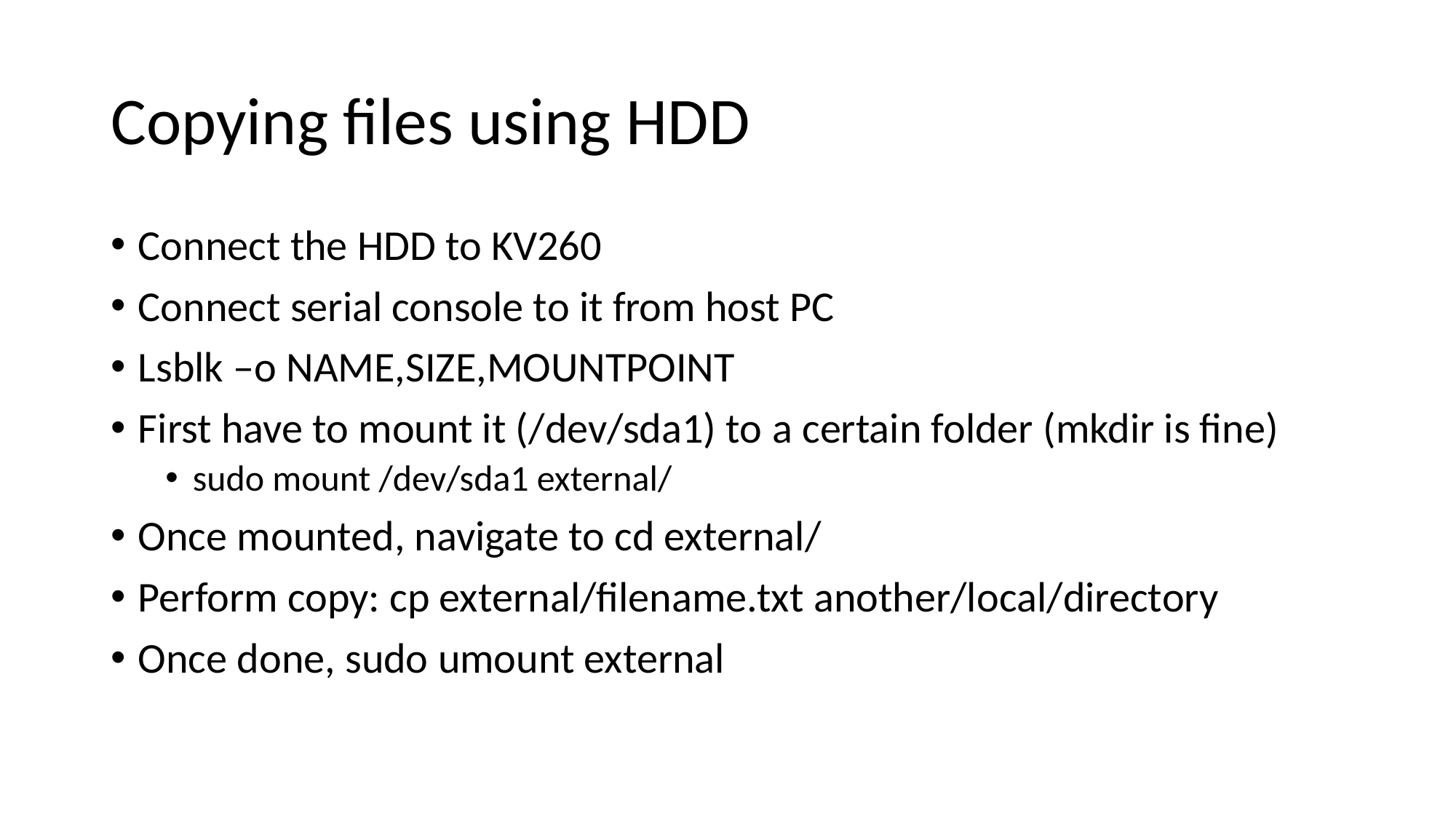

# Copying files using HDD
Connect the HDD to KV260
Connect serial console to it from host PC
Lsblk –o NAME,SIZE,MOUNTPOINT
First have to mount it (/dev/sda1) to a certain folder (mkdir is fine)
sudo mount /dev/sda1 external/
Once mounted, navigate to cd external/
Perform copy: cp external/filename.txt another/local/directory
Once done, sudo umount external